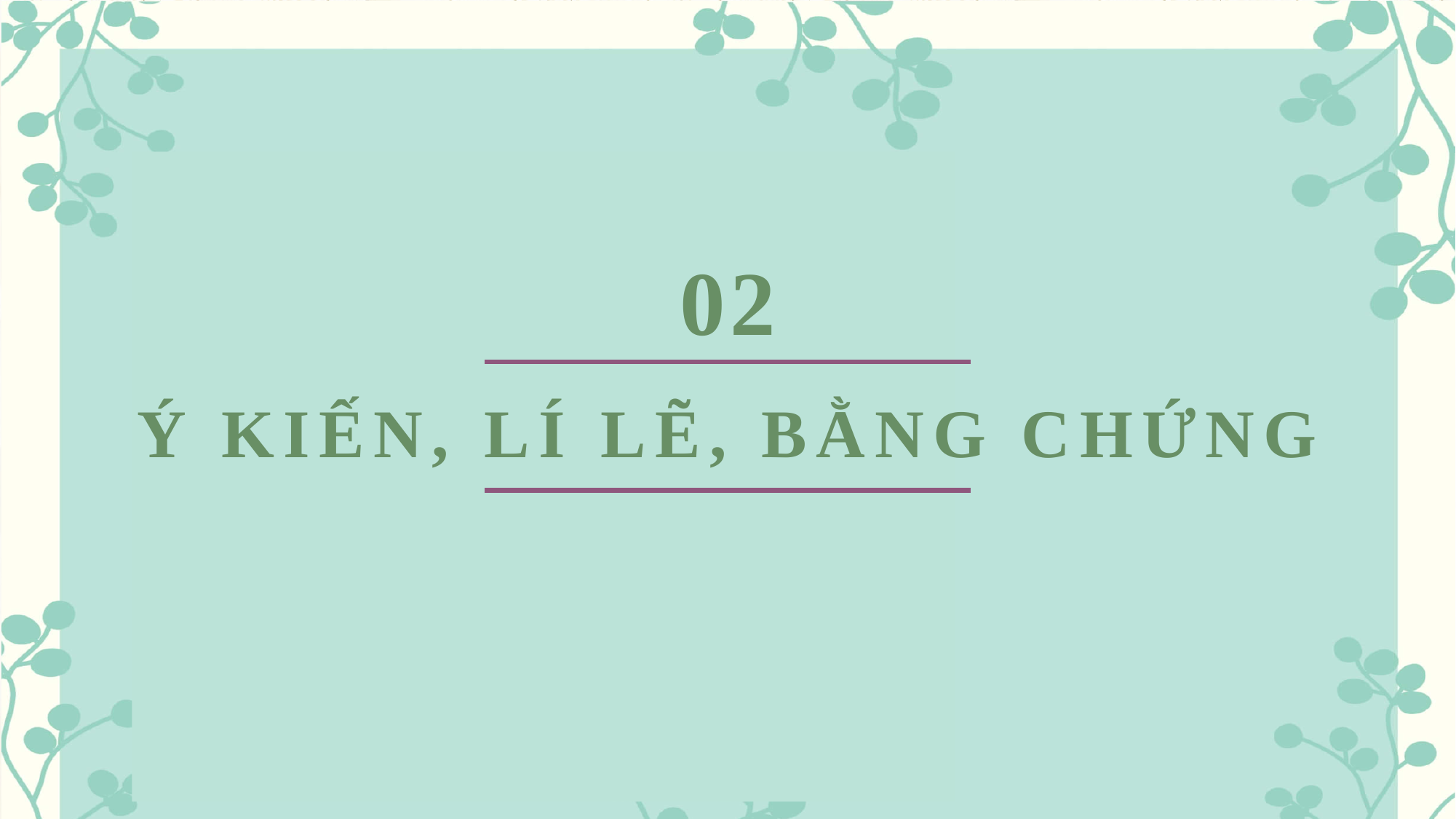

02
Ý KIẾN, LÍ LẼ, BẰNG CHỨNG